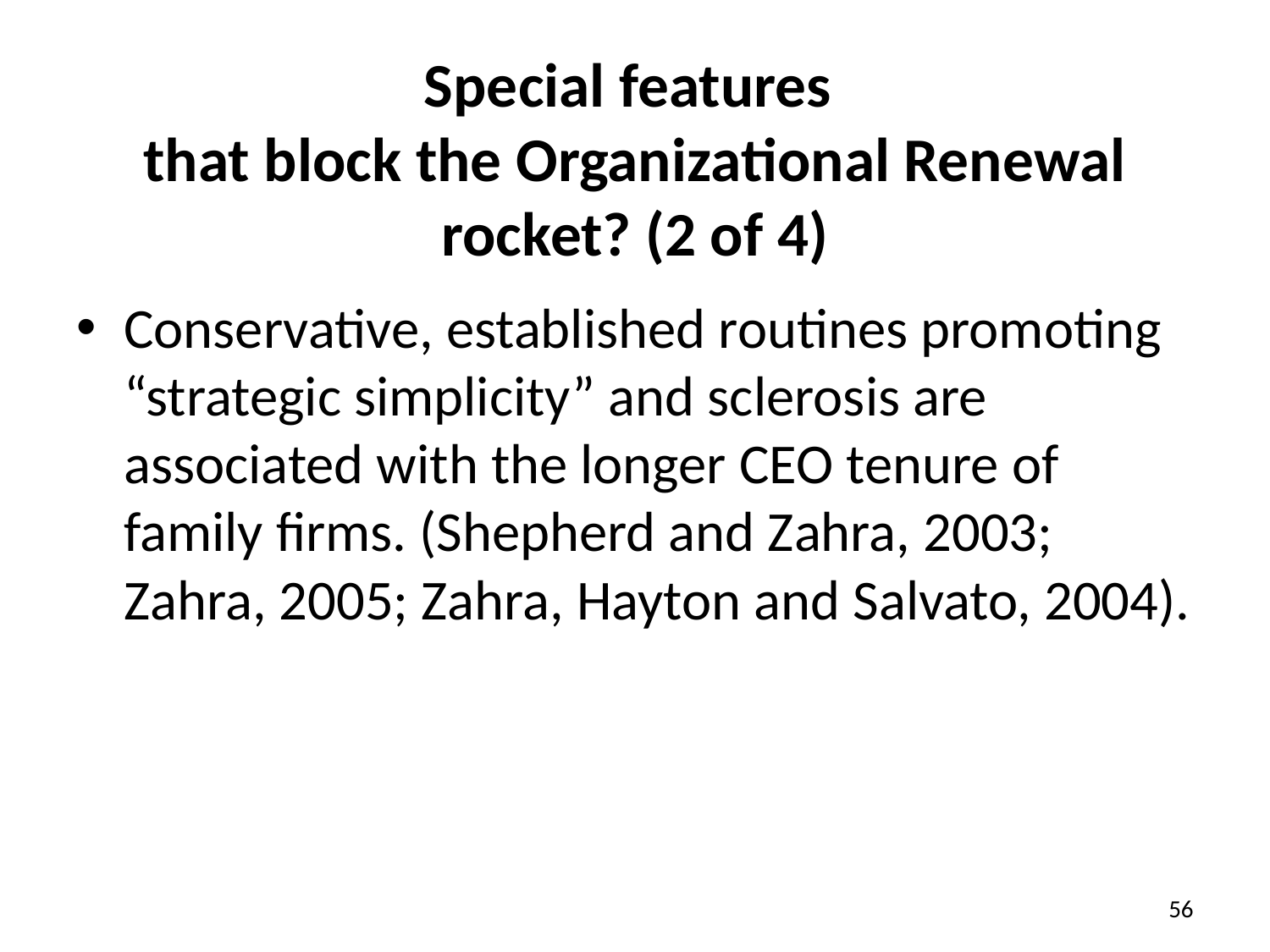

# Special features that block the Organizational Renewal rocket? (2 of 4)
Conservative, established routines promoting “strategic simplicity” and sclerosis are associated with the longer CEO tenure of family firms. (Shepherd and Zahra, 2003; Zahra, 2005; Zahra, Hayton and Salvato, 2004).
56